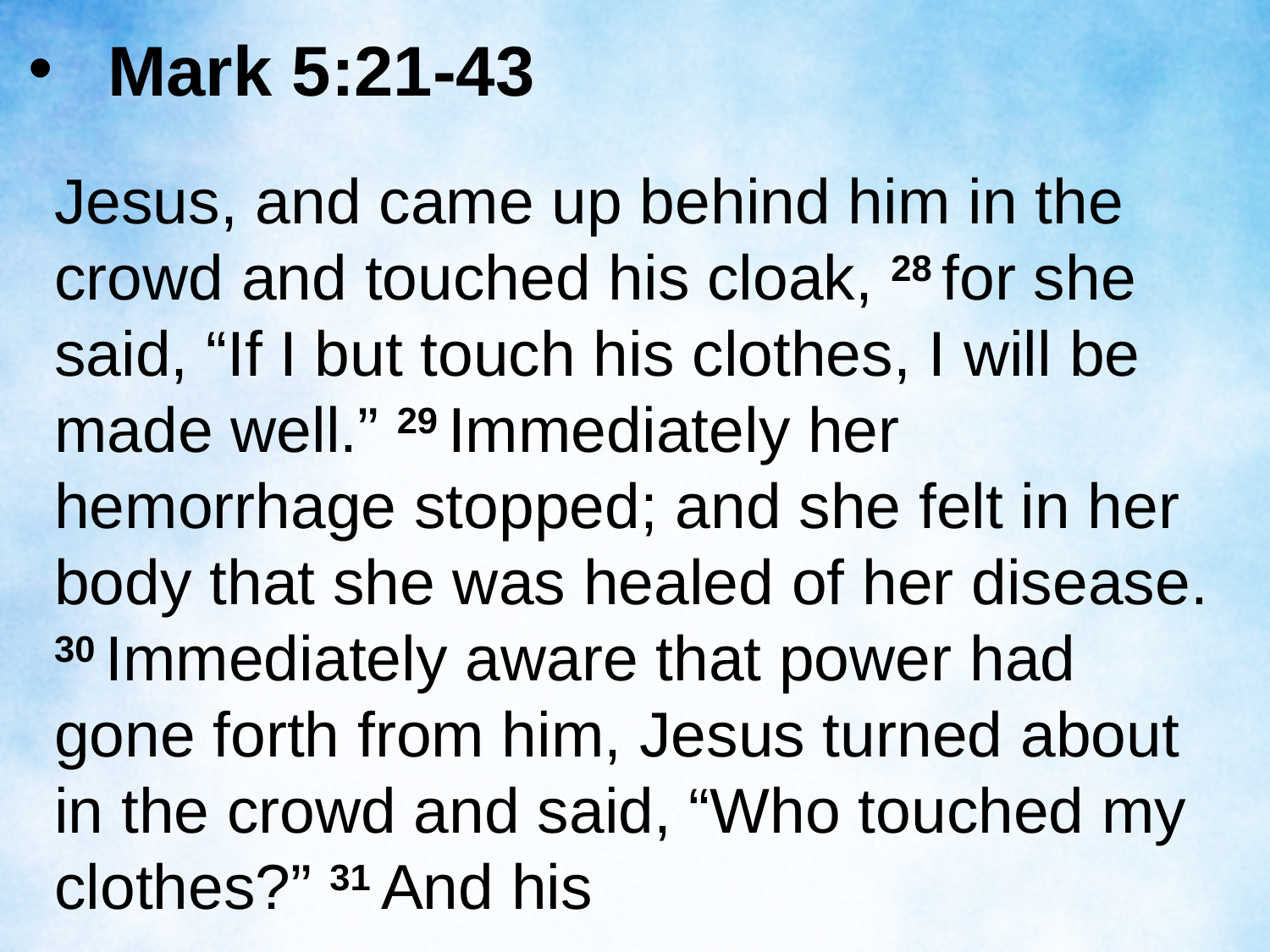

Mark 5:21-43
Jesus, and came up behind him in the crowd and touched his cloak, 28 for she said, “If I but touch his clothes, I will be made well.” 29 Immediately her hemorrhage stopped; and she felt in her body that she was healed of her disease. 30 Immediately aware that power had gone forth from him, Jesus turned about in the crowd and said, “Who touched my clothes?” 31 And his